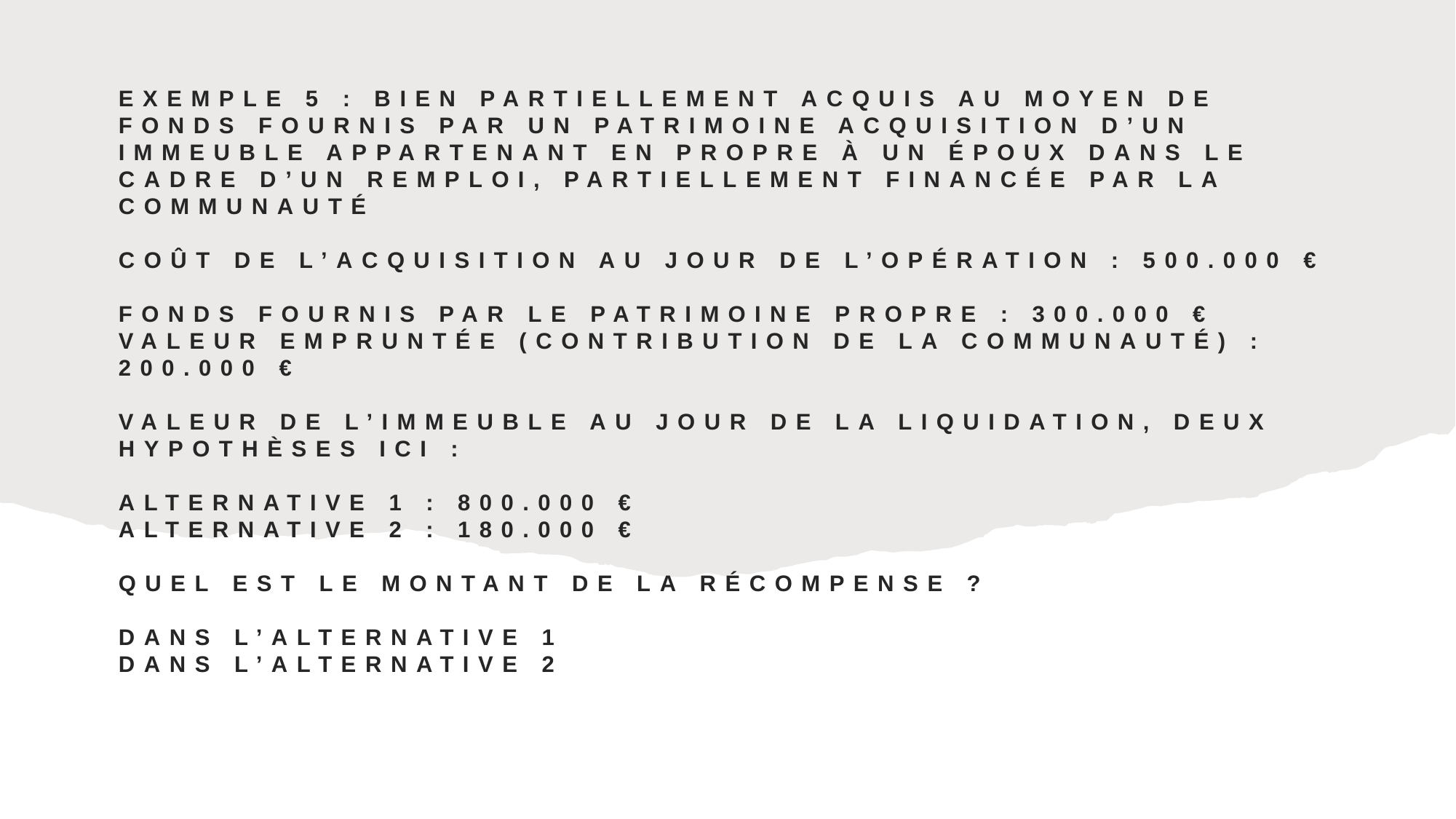

# Exemple 5 : Bien partiellement acquis au moyen de fonds fournis par un patrimoine Acquisition d’un immeuble appartenant en propre à un époux dans le cadre d’un remploi, partiellement financée par la communauté Coût de l’acquisition au jour de l’opération : 500.000 € Fonds fournis par le patrimoine propre : 300.000 € Valeur empruntée (contribution de la communauté) : 200.000 € Valeur de l’immeuble au jour de la liquidation, deux hypothèses ici : Alternative 1 : 800.000 € Alternative 2 : 180.000 € Quel est le montant de la récompense ? Dans l’alternative 1 Dans l’alternative 2